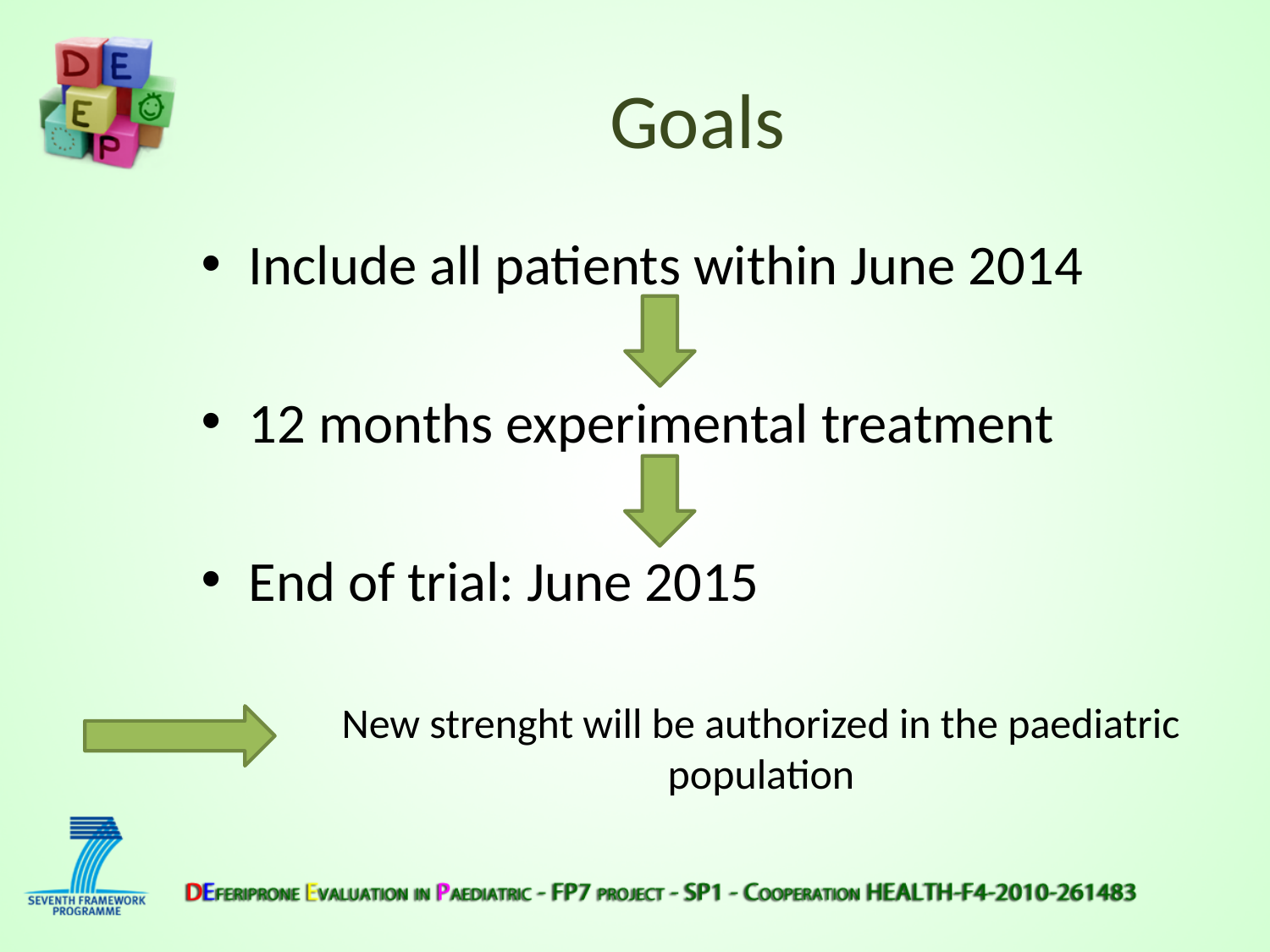

# Goals
Include all patients within June 2014

12 months experimental treatment

End of trial: June 2015

New strenght will be authorized in the paediatric population